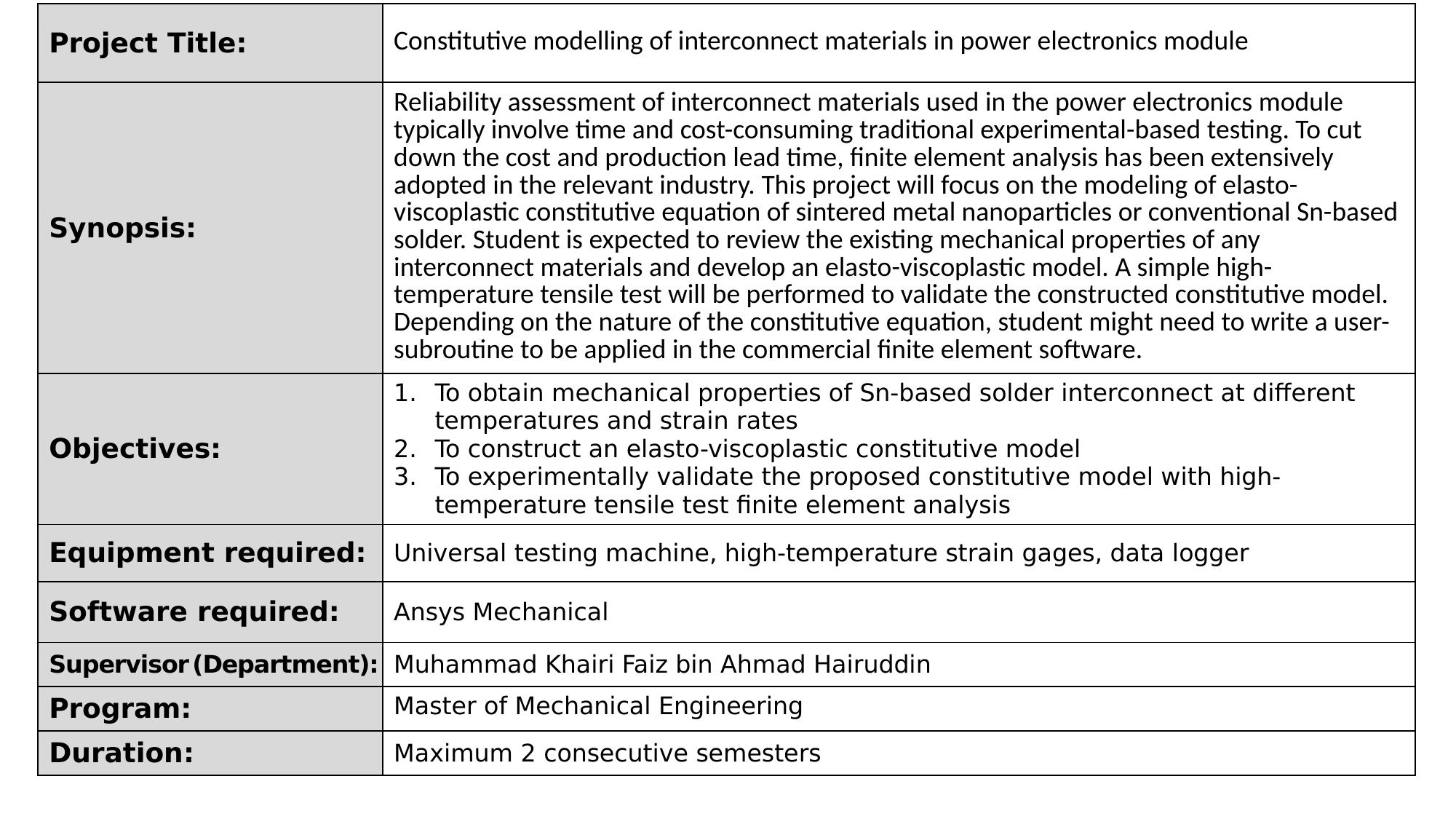

| Project Title: | Constitutive modelling of interconnect materials in power electronics module |
| --- | --- |
| Synopsis: | Reliability assessment of interconnect materials used in the power electronics module typically involve time and cost-consuming traditional experimental-based testing. To cut down the cost and production lead time, finite element analysis has been extensively adopted in the relevant industry. This project will focus on the modeling of elasto-viscoplastic constitutive equation of sintered metal nanoparticles or conventional Sn-based solder. Student is expected to review the existing mechanical properties of any interconnect materials and develop an elasto-viscoplastic model. A simple high-temperature tensile test will be performed to validate the constructed constitutive model. Depending on the nature of the constitutive equation, student might need to write a user-subroutine to be applied in the commercial finite element software. |
| Objectives: | To obtain mechanical properties of Sn-based solder interconnect at different temperatures and strain rates To construct an elasto-viscoplastic constitutive model To experimentally validate the proposed constitutive model with high-temperature tensile test finite element analysis |
| Equipment required: | Universal testing machine, high-temperature strain gages, data logger |
| Software required: | Ansys Mechanical |
| Supervisor (Department): | Muhammad Khairi Faiz bin Ahmad Hairuddin |
| Program: | Master of Mechanical Engineering |
| Duration: | Maximum 2 consecutive semesters |